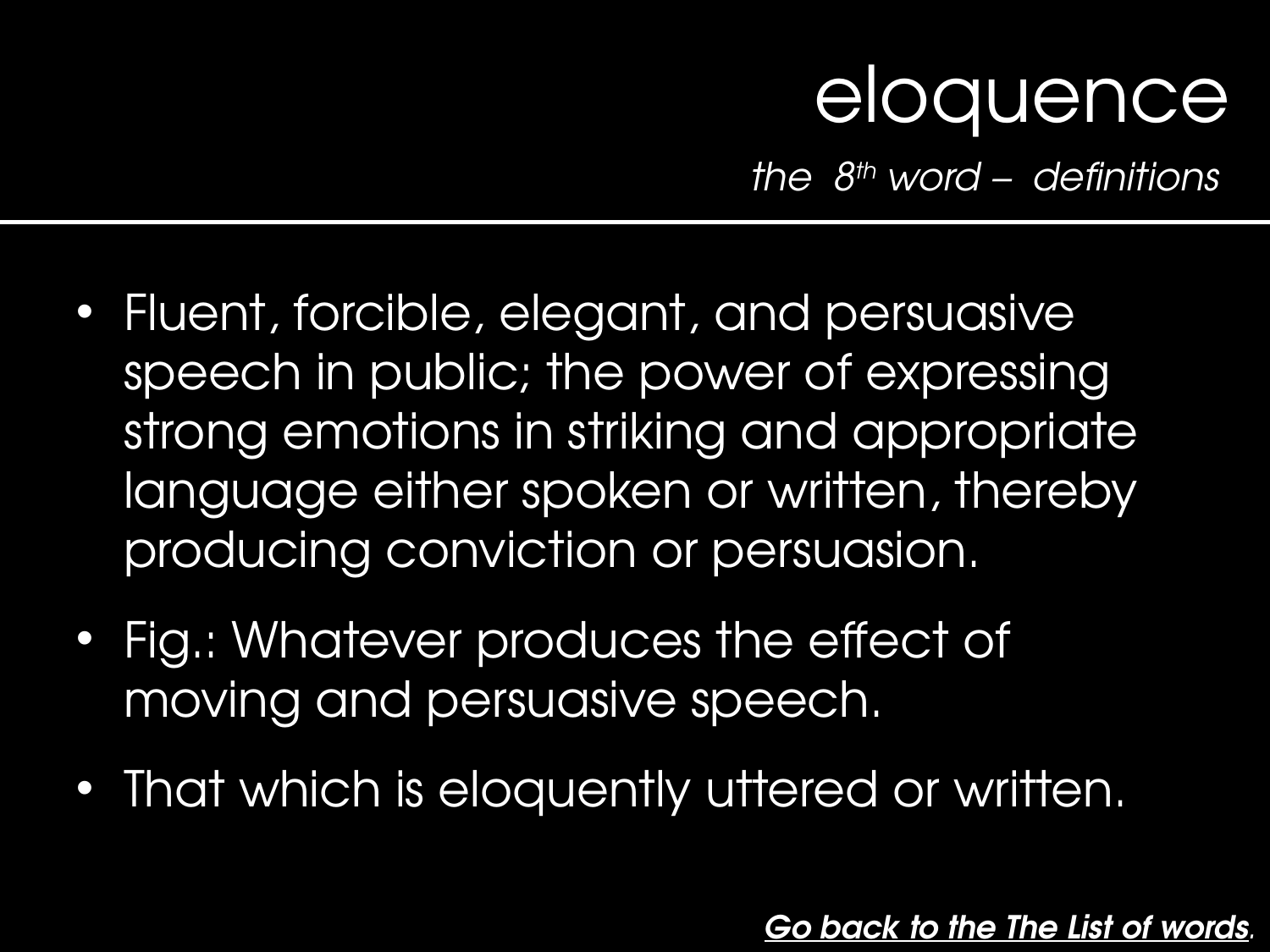

eloquence
the  8th word –  definitions
Fluent, forcible, elegant, and persuasive speech in public; the power of expressing strong emotions in striking and appropriate language either spoken or written, thereby producing conviction or persuasion.
Fig.: Whatever produces the effect of moving and persuasive speech.
That which is eloquently uttered or written.
Go back to the The List of words.